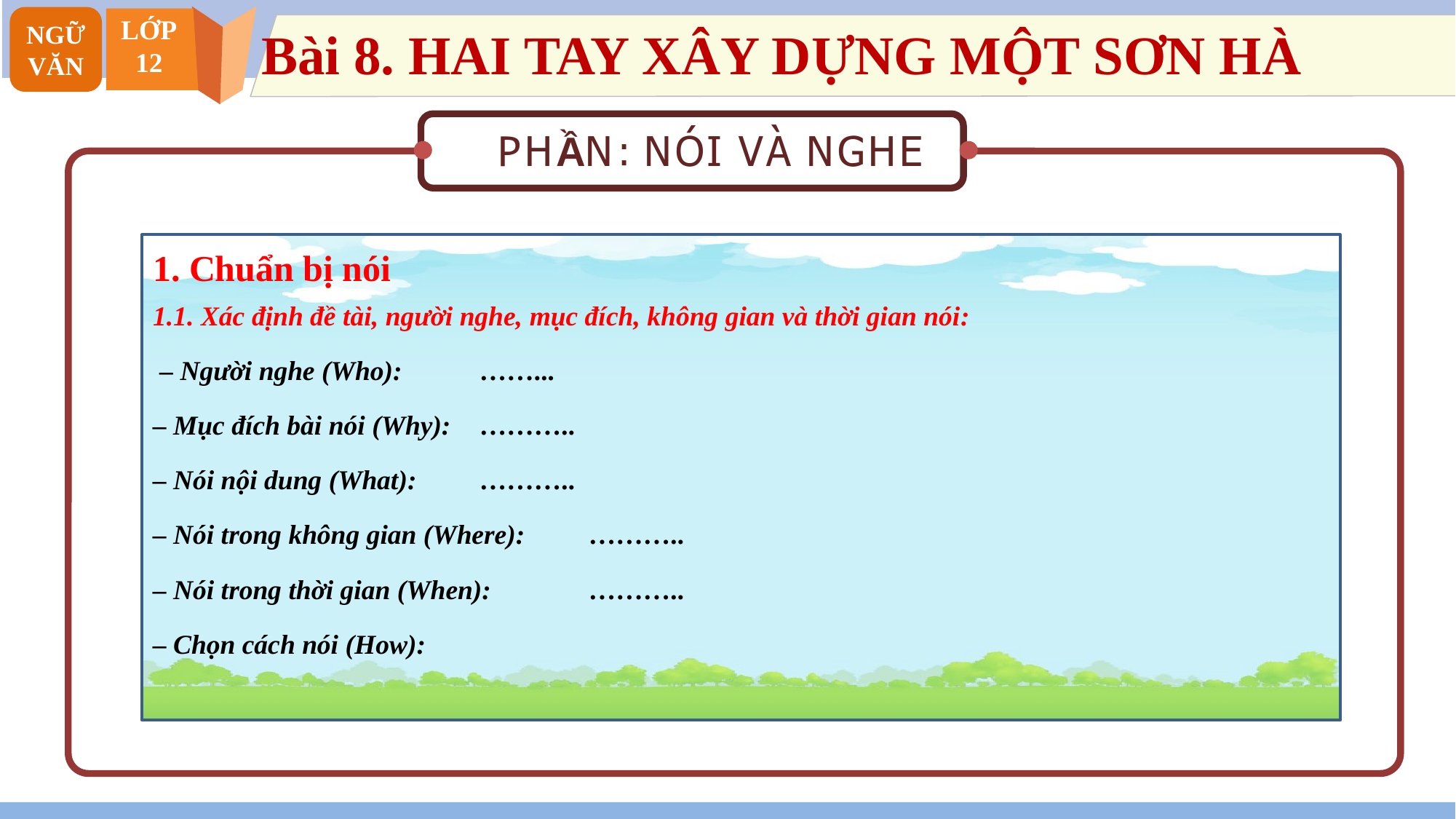

NGỮ VĂN

LỚP
12
Bài 8. HAI TAY XÂY DỰNG MỘT SƠN HÀ

PHẦN: NÓI VÀ NGHE

1. Chuẩn bị nói
1.1. Xác định đề tài, người nghe, mục đích, không gian và thời gian nói:
 – Người nghe (Who): 	……...
– Mục đích bài nói (Why): 	………..
– Nói nội dung (What): 	………..
– Nói trong không gian (Where): 	………..
– Nói trong thời gian (When): 	………..
– Chọn cách nói (How):